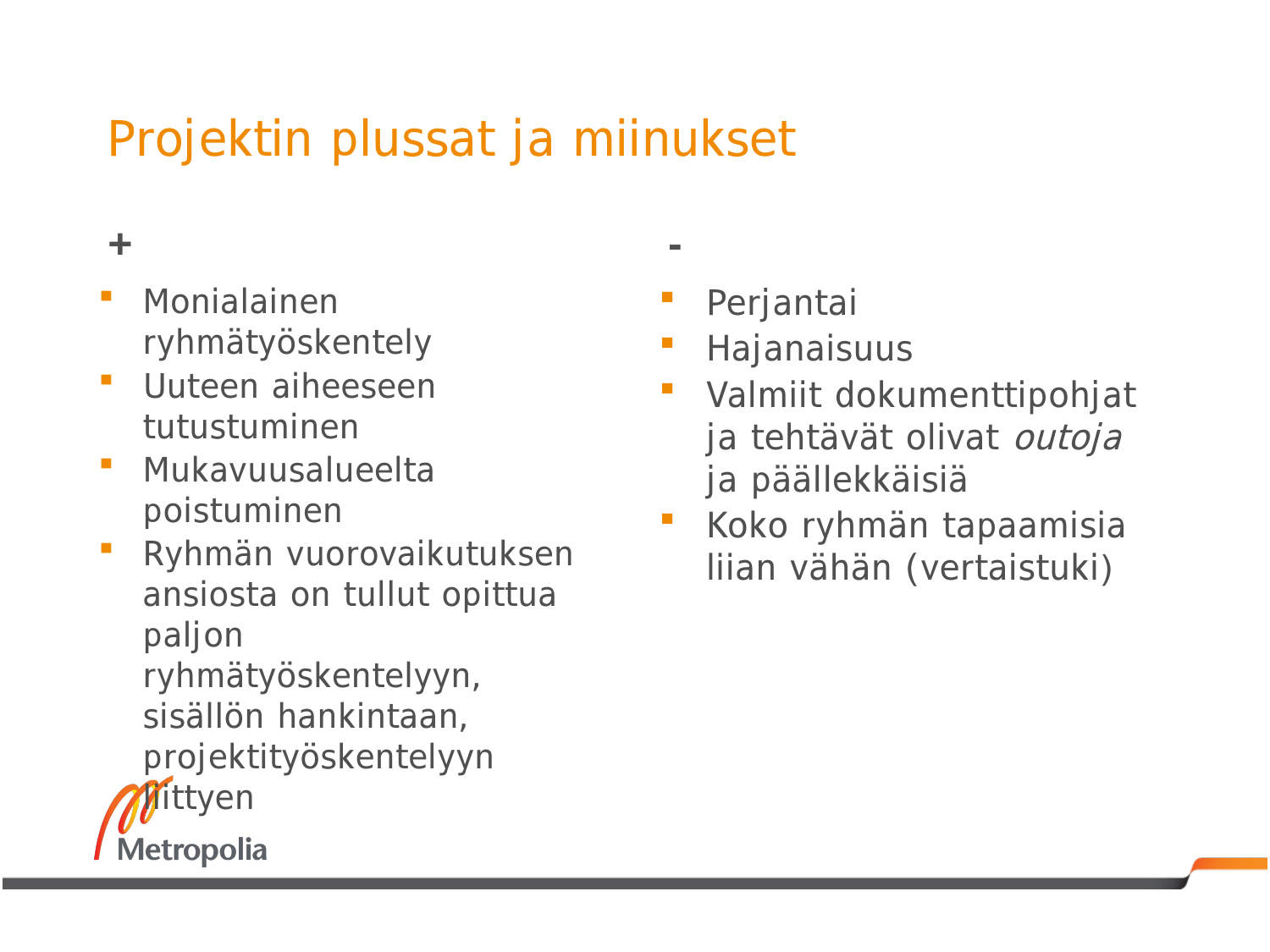

# Projektin plussat ja miinukset
+
-
Monialainen ryhmätyöskentely
Uuteen aiheeseen tutustuminen
Mukavuusalueelta poistuminen
Ryhmän vuorovaikutuksen ansiosta on tullut opittua paljon ryhmätyöskentelyyn, sisällön hankintaan, projektityöskentelyyn liittyen

Perjantai
Hajanaisuus
Valmiit dokumenttipohjat ja tehtävät olivat outoja ja päällekkäisiä
Koko ryhmän tapaamisia liian vähän (vertaistuki)